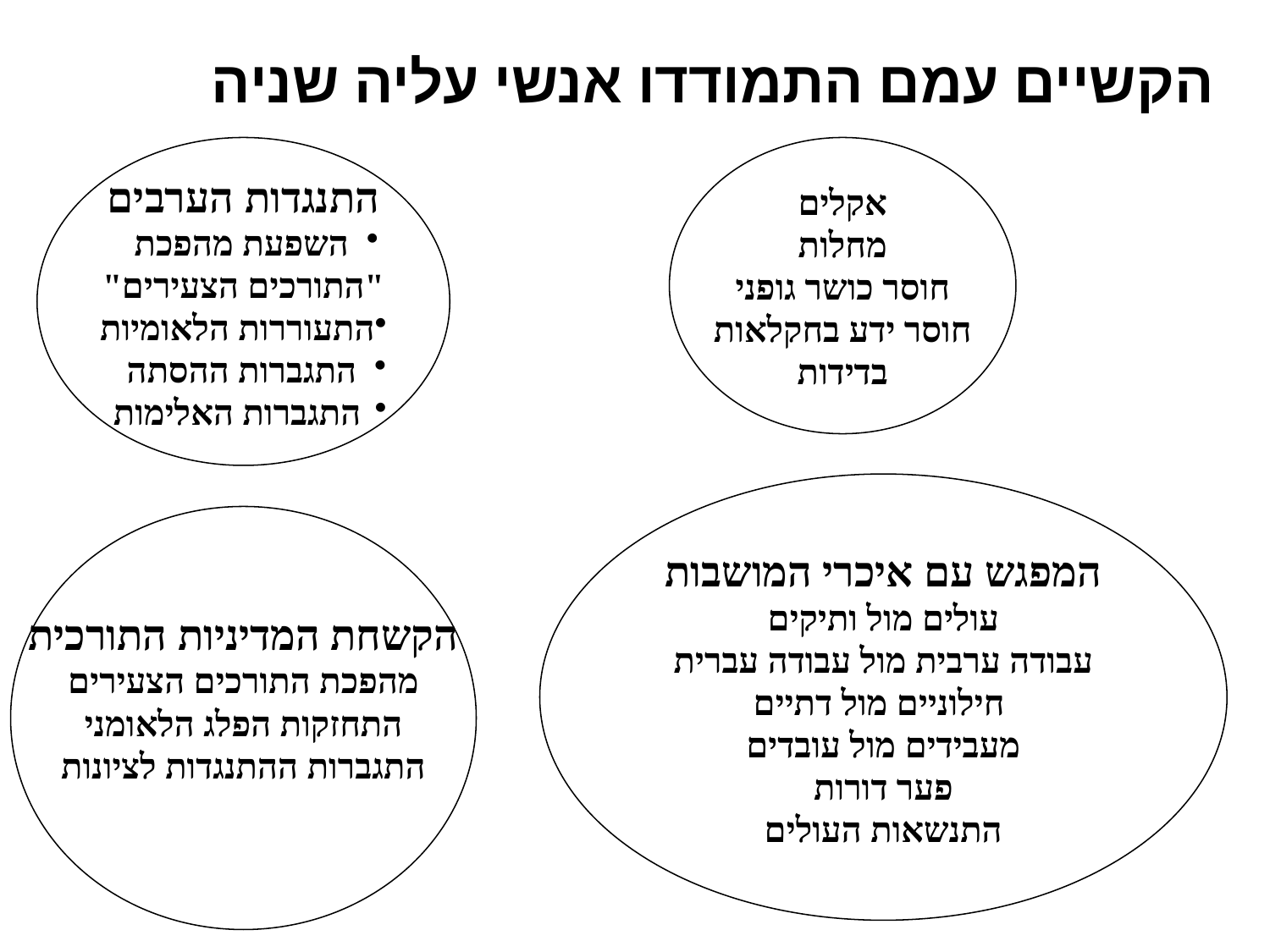

# הקשיים עמם התמודדו אנשי עליה שניה
התנגדות הערבים
השפעת מהפכת
"התורכים הצעירים"
התעוררות הלאומיות
התגברות ההסתה
התגברות האלימות
אקלים
מחלות
חוסר כושר גופני
חוסר ידע בחקלאות
בדידות
המפגש עם איכרי המושבות
עולים מול ותיקים
עבודה ערבית מול עבודה עברית
 חילוניים מול דתיים
מעבידים מול עובדים
פער דורות
התנשאות העולים
הקשחת המדיניות התורכית
מהפכת התורכים הצעירים
התחזקות הפלג הלאומני
התגברות ההתנגדות לציונות